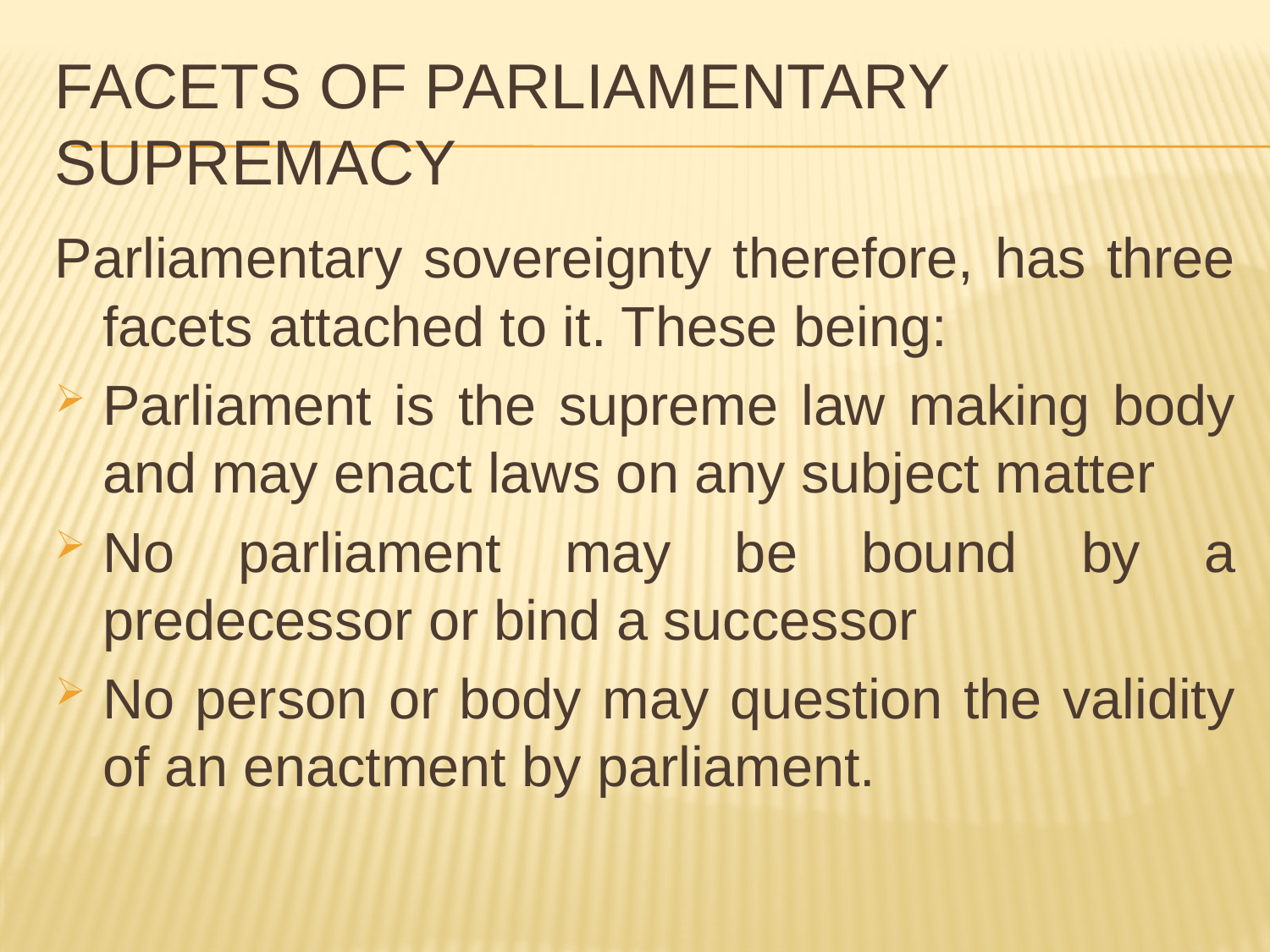

# Facets of parliamentary supremacy
Parliamentary sovereignty therefore, has three facets attached to it. These being:
Parliament is the supreme law making body and may enact laws on any subject matter
No parliament may be bound by a predecessor or bind a successor
No person or body may question the validity of an enactment by parliament.